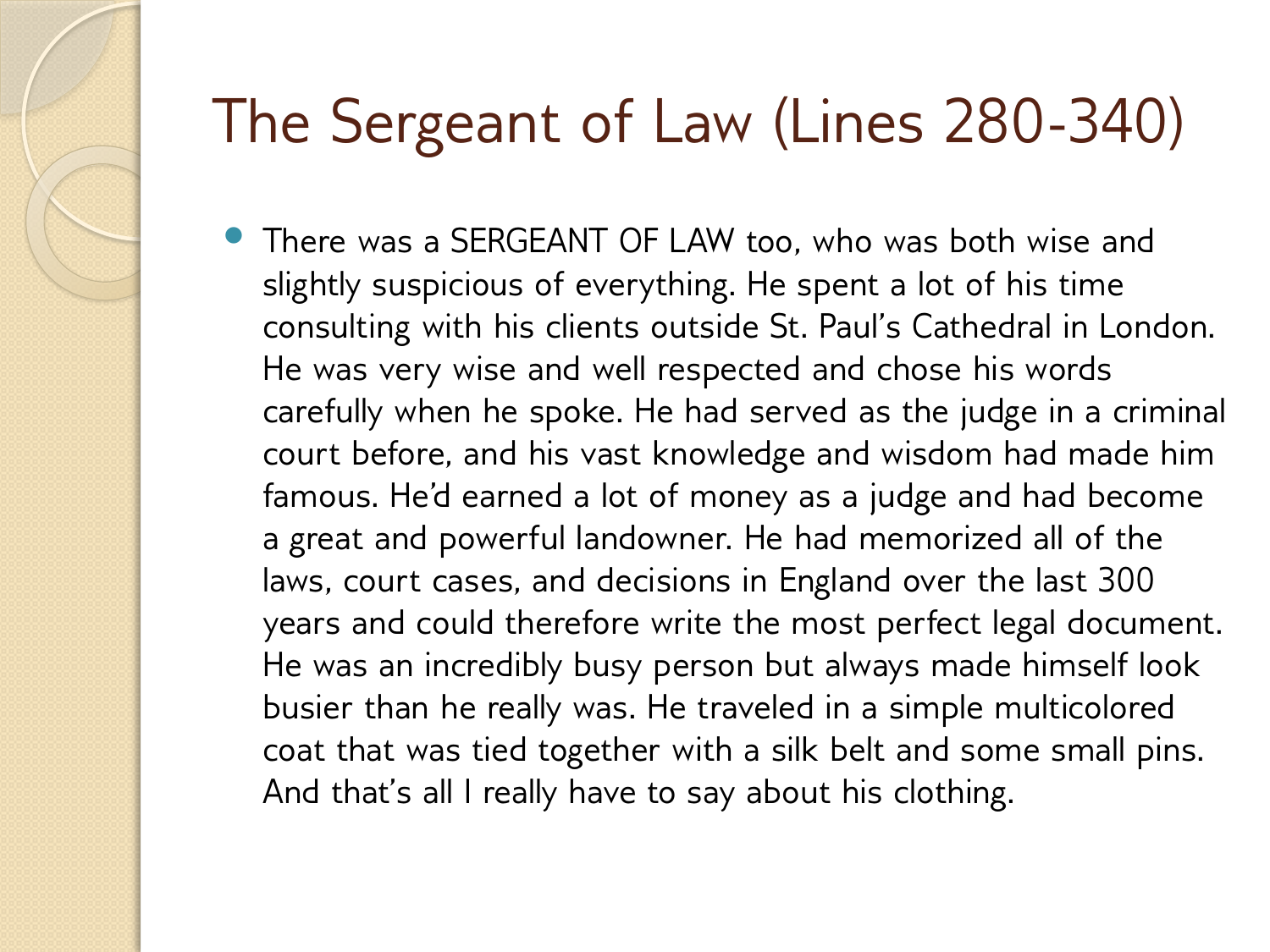

# The Sergeant of Law (Lines 280-340)
There was a SERGEANT OF LAW too, who was both wise and slightly suspicious of everything. He spent a lot of his time consulting with his clients outside St. Paul’s Cathedral in London. He was very wise and well respected and chose his words carefully when he spoke. He had served as the judge in a criminal court before, and his vast knowledge and wisdom had made him famous. He’d earned a lot of money as a judge and had become a great and powerful landowner. He had memorized all of the laws, court cases, and decisions in England over the last 300 years and could therefore write the most perfect legal document. He was an incredibly busy person but always made himself look busier than he really was. He traveled in a simple multicolored coat that was tied together with a silk belt and some small pins. And that’s all I really have to say about his clothing.